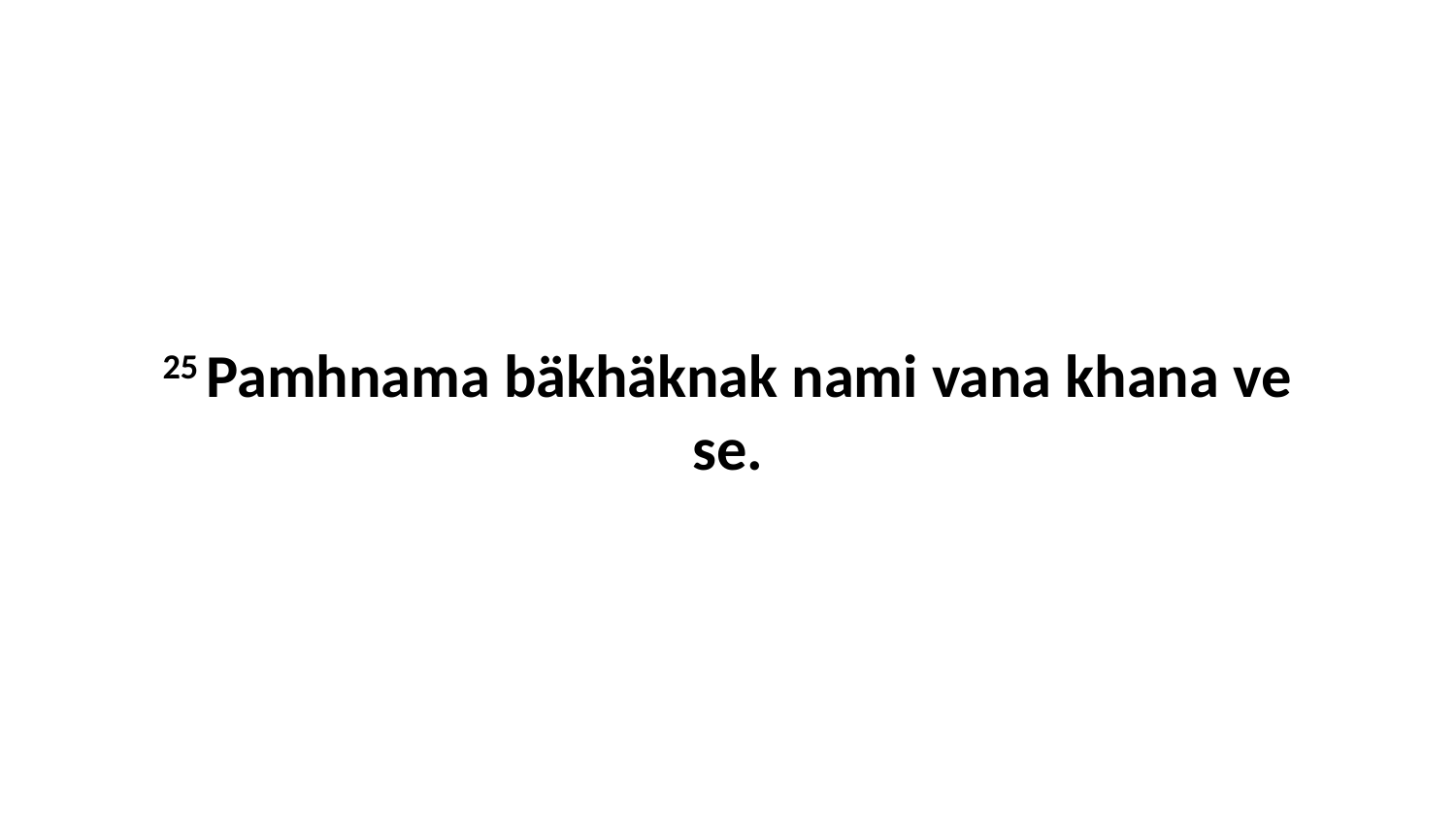

25 Pamhnama bäkhäknak nami vana khana ve se.